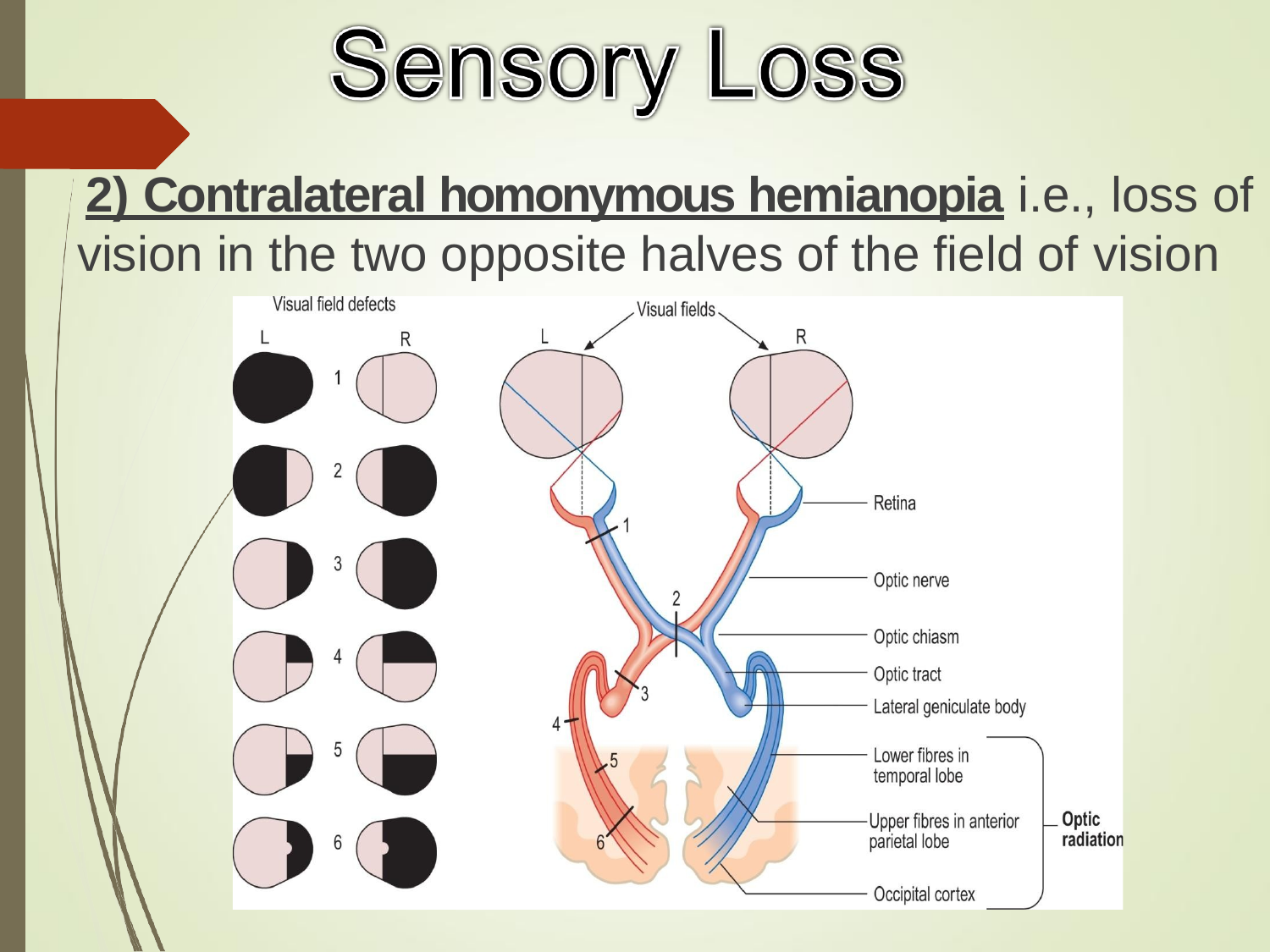

# 2) Contralateral homonymous hemianopia i.e., loss of  vision in the two opposite halves of the field of vision